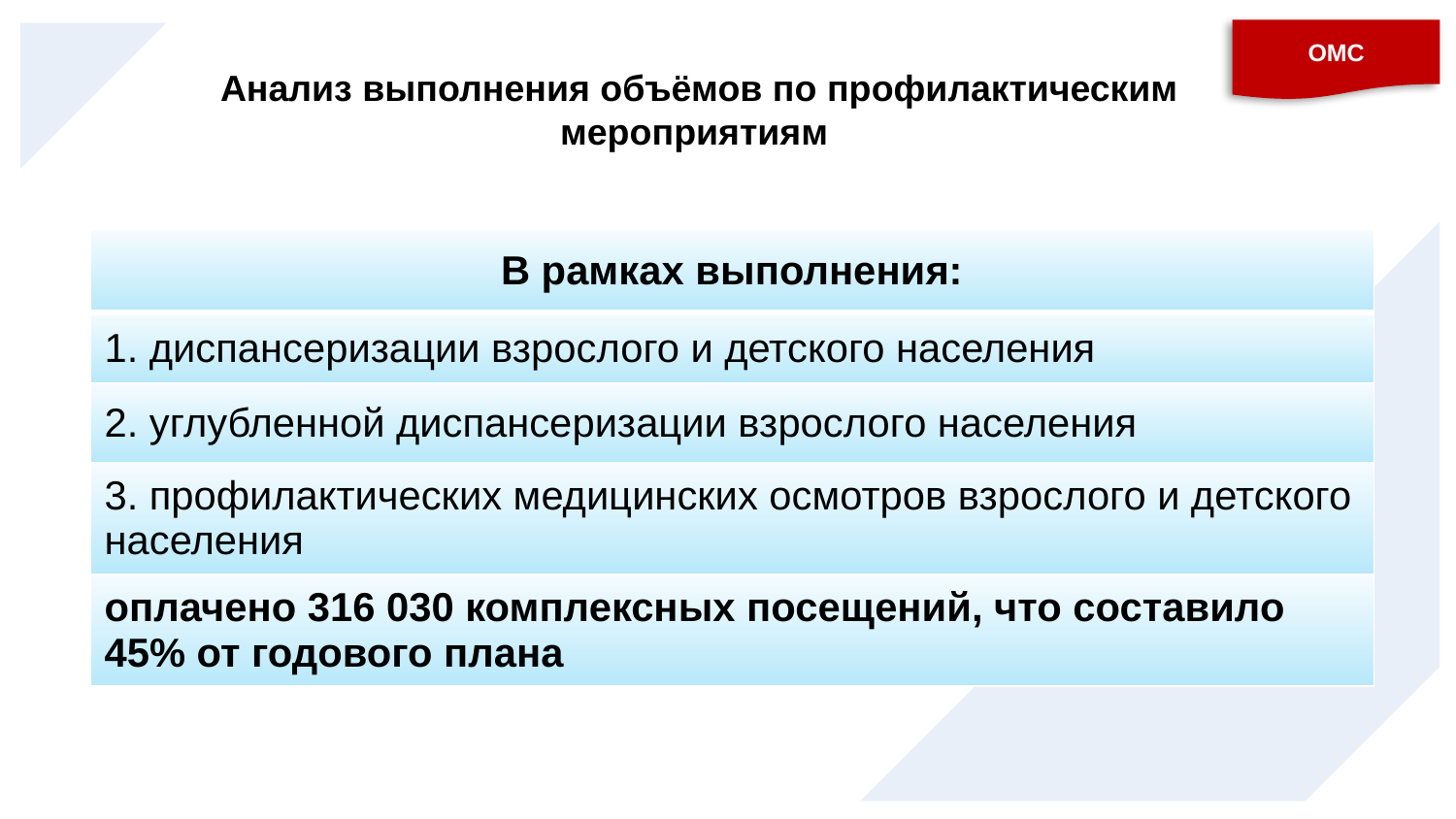

ОМС

Анализ выполнения объёмов по профилактическим мероприятиям

| В рамках выполнения: |
| --- |
| 1. диспансеризации взрослого и детского населения |
| 2. углубленной диспансеризации взрослого населения |
| 3. профилактических медицинских осмотров взрослого и детского населения |
| оплачено 316 030 комплексных посещений, что составило 45% от годового плана |